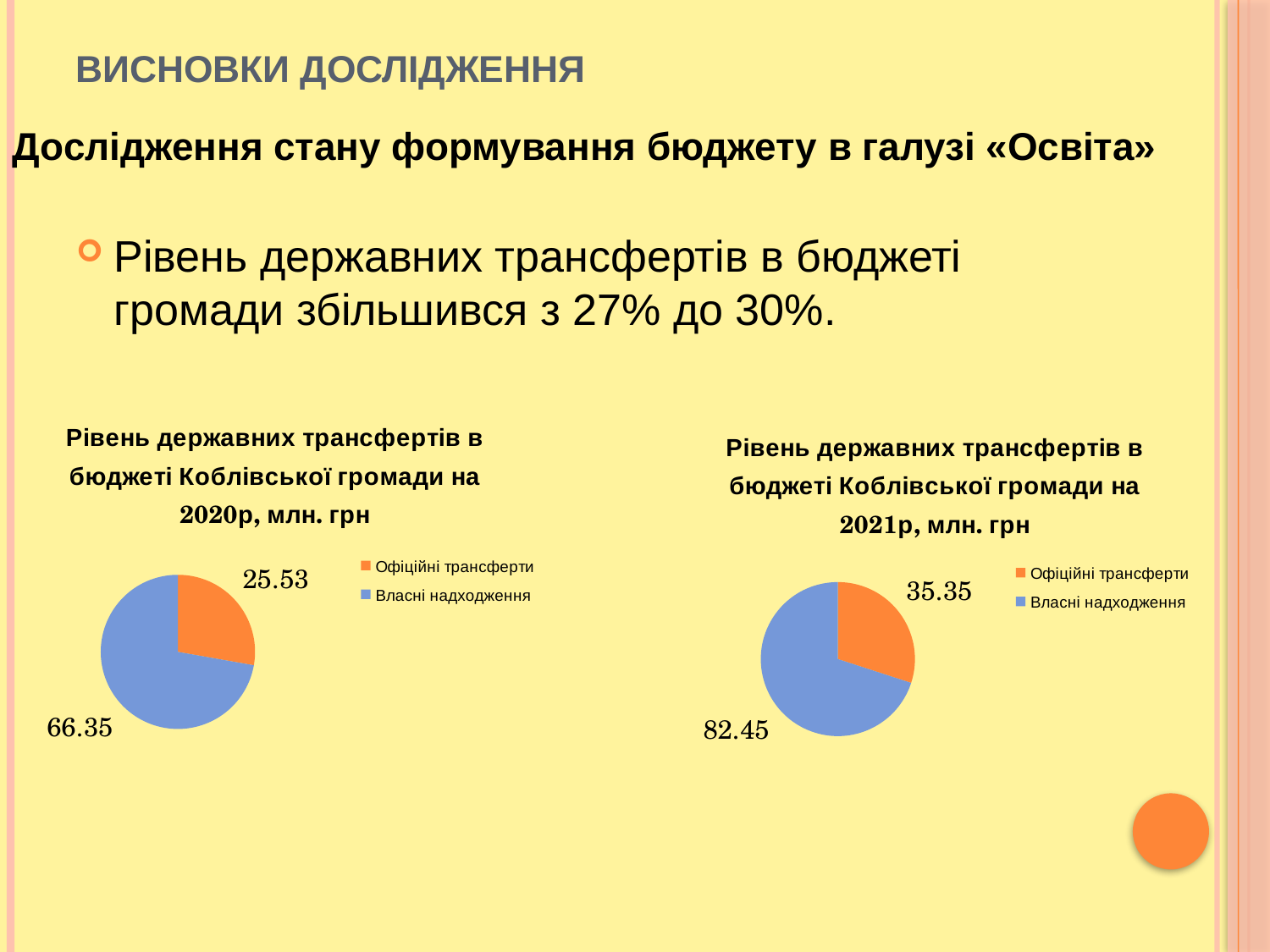

# Висновки дослідження
Дослідження стану формування бюджету в галузі «Освіта»
Рівень державних трансфертів в бюджеті громади збільшився з 27% до 30%.

### Chart:

| Category | Рівень державних трансфертів в бюджеті Коблівської громади на 2020р, млн. грн |
|---|---|
| Офіційні трансферти | 25.53 |
| Власні надходження | 66.35 |

### Chart:

| Category | Рівень державних трансфертів в бюджеті Коблівської громади на 2021р, млн. грн |
|---|---|
| Офіційні трансферти | 35.35 |
| Власні надходження | 82.45 |